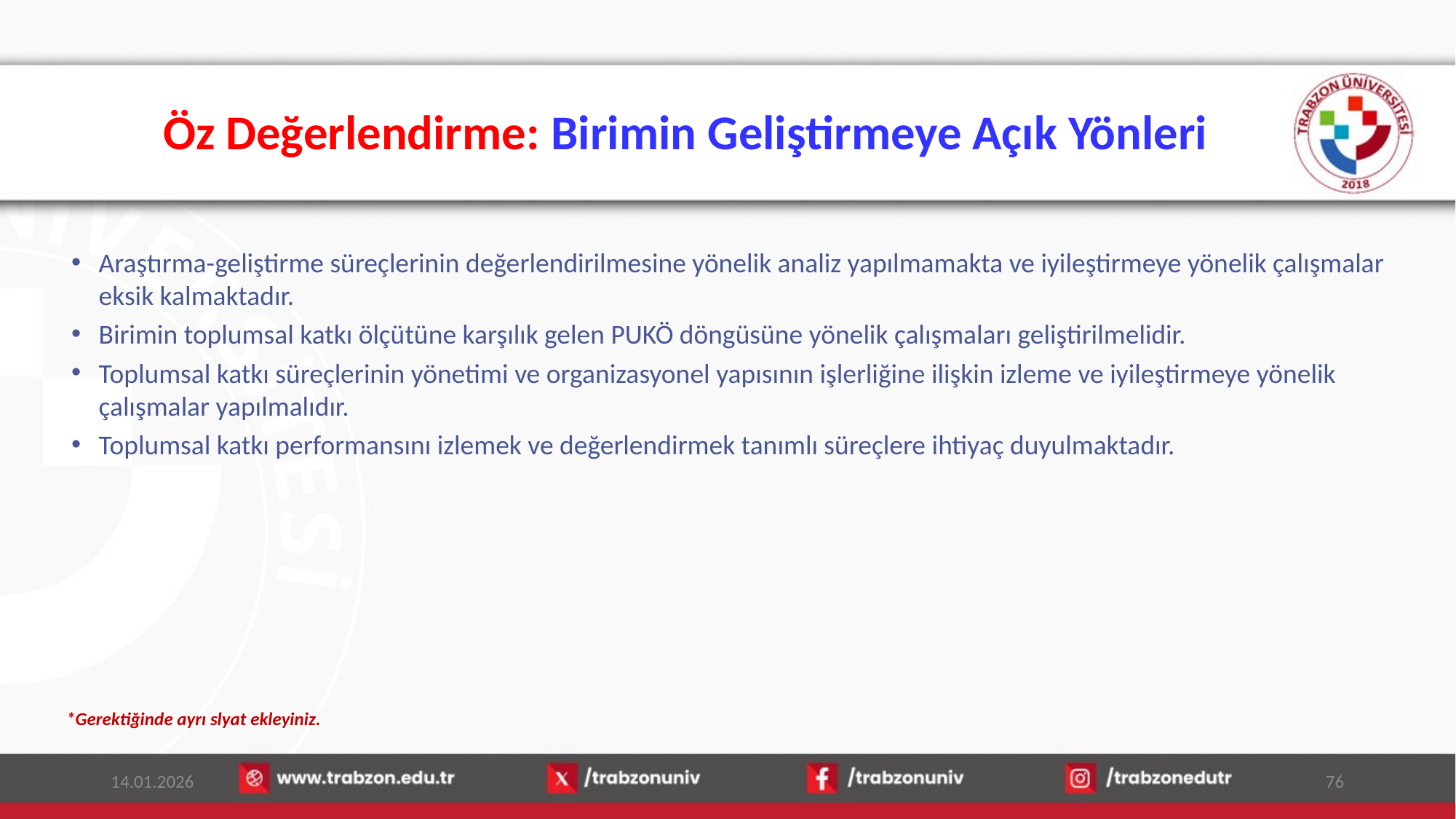

# Öz Değerlendirme: Birimin Geliştirmeye Açık Yönleri
Araştırma-geliştirme süreçlerinin değerlendirilmesine yönelik analiz yapılmamakta ve iyileştirmeye yönelik çalışmalar eksik kalmaktadır.
Birimin toplumsal katkı ölçütüne karşılık gelen PUKÖ döngüsüne yönelik çalışmaları geliştirilmelidir.
Toplumsal katkı süreçlerinin yönetimi ve organizasyonel yapısının işlerliğine ilişkin izleme ve iyileştirmeye yönelik çalışmalar yapılmalıdır.
Toplumsal katkı performansını izlemek ve değerlendirmek tanımlı süreçlere ihtiyaç duyulmaktadır.
*Gerektiğinde ayrı slyat ekleyiniz.
14.01.2026
76